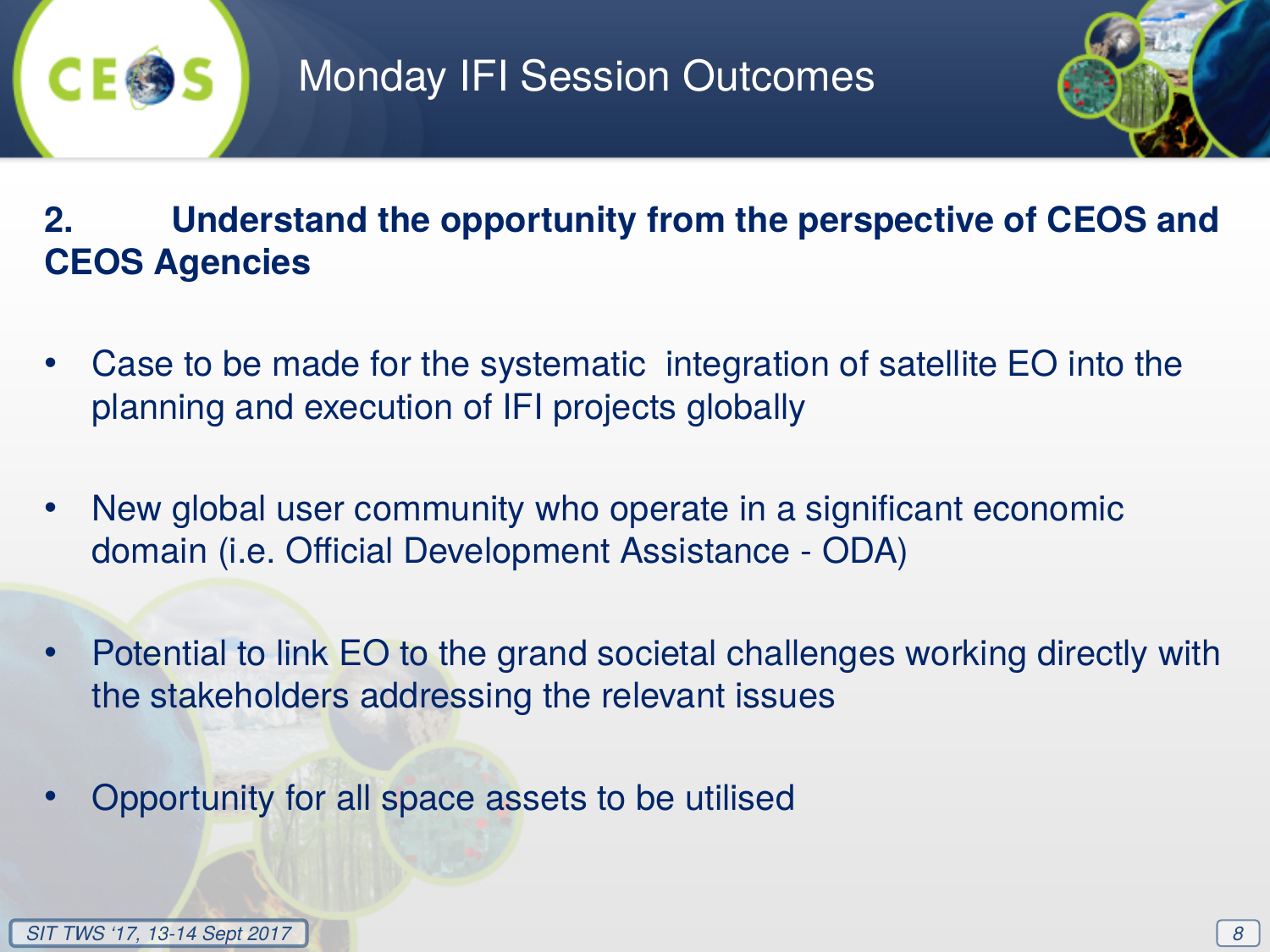

Monday IFI Session Outcomes
2.	Understand the opportunity from the perspective of CEOS and CEOS Agencies

Case to be made for the systematic  integration of satellite EO into the planning and execution of IFI projects globally

New global user community who operate in a significant economic domain (i.e. Official Development Assistance - ODA)

Potential to link EO to the grand societal challenges working directly with the stakeholders addressing the relevant issues

Opportunity for all space assets to be utilised

8